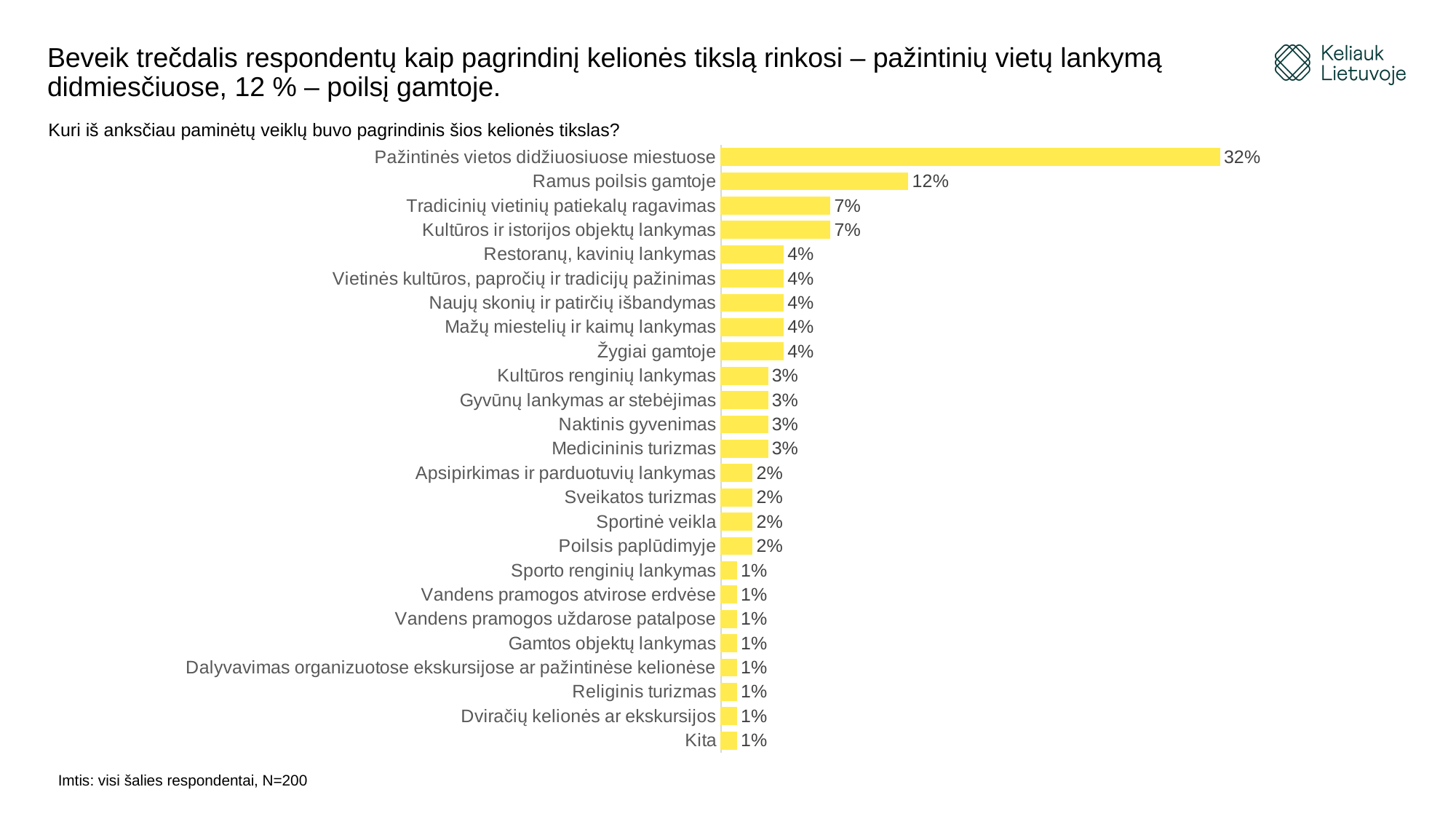

# Beveik trečdalis respondentų kaip pagrindinį kelionės tikslą rinkosi – pažintinių vietų lankymą didmiesčiuose, 12 % – poilsį gamtoje.
Kuri iš anksčiau paminėtų veiklų buvo pagrindinis šios kelionės tikslas?

### Chart

| Category |  |
|---|---|
| Kita | 0.01 |
| Dviračių kelionės ar ekskursijos | 0.01 |
| Religinis turizmas | 0.01 |
| Dalyvavimas organizuotose ekskursijose ar pažintinėse kelionėse | 0.01 |
| Gamtos objektų lankymas | 0.01 |
| Vandens pramogos uždarose patalpose | 0.01 |
| Vandens pramogos atvirose erdvėse | 0.01 |
| Sporto renginių lankymas | 0.01 |
| Poilsis paplūdimyje | 0.02 |
| Sportinė veikla | 0.02 |
| Sveikatos turizmas | 0.02 |
| Apsipirkimas ir parduotuvių lankymas | 0.02 |
| Medicininis turizmas | 0.03 |
| Naktinis gyvenimas | 0.03 |
| Gyvūnų lankymas ar stebėjimas | 0.03 |
| Kultūros renginių lankymas | 0.03 |
| Žygiai gamtoje | 0.04 |
| Mažų miestelių ir kaimų lankymas | 0.04 |
| Naujų skonių ir patirčių išbandymas | 0.04 |
| Vietinės kultūros, papročių ir tradicijų pažinimas | 0.04 |
| Restoranų, kavinių lankymas | 0.04 |
| Kultūros ir istorijos objektų lankymas | 0.07 |
| Tradicinių vietinių patiekalų ragavimas | 0.07 |
| Ramus poilsis gamtoje | 0.12 |
| Pažintinės vietos didžiuosiuose miestuose | 0.32 |
Imtis: visi šalies respondentai, N=200